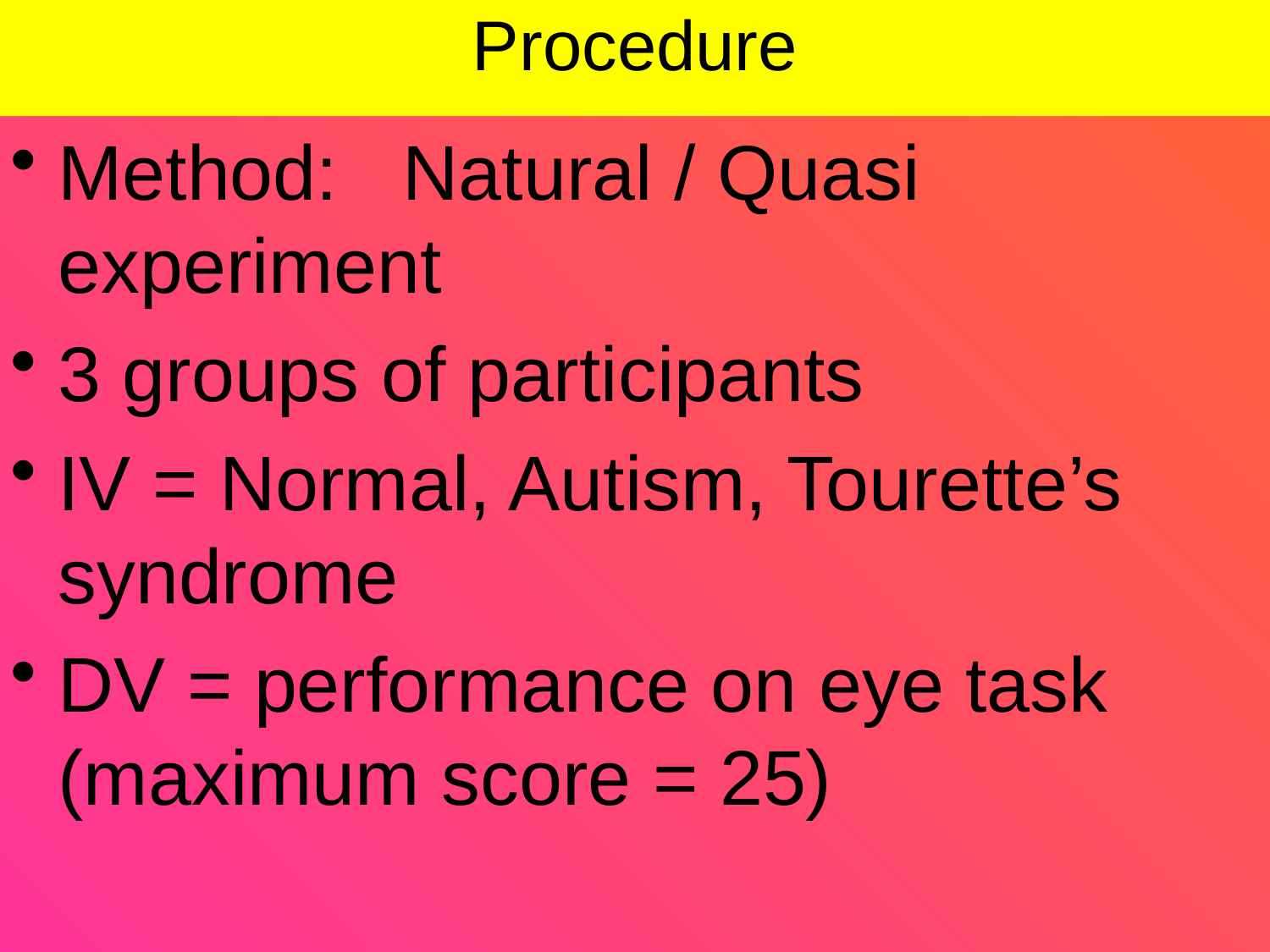

Procedure
Method:   Natural / Quasi experiment
3 groups of participants
IV = Normal, Autism, Tourette’s syndrome
DV = performance on eye task (maximum score = 25)